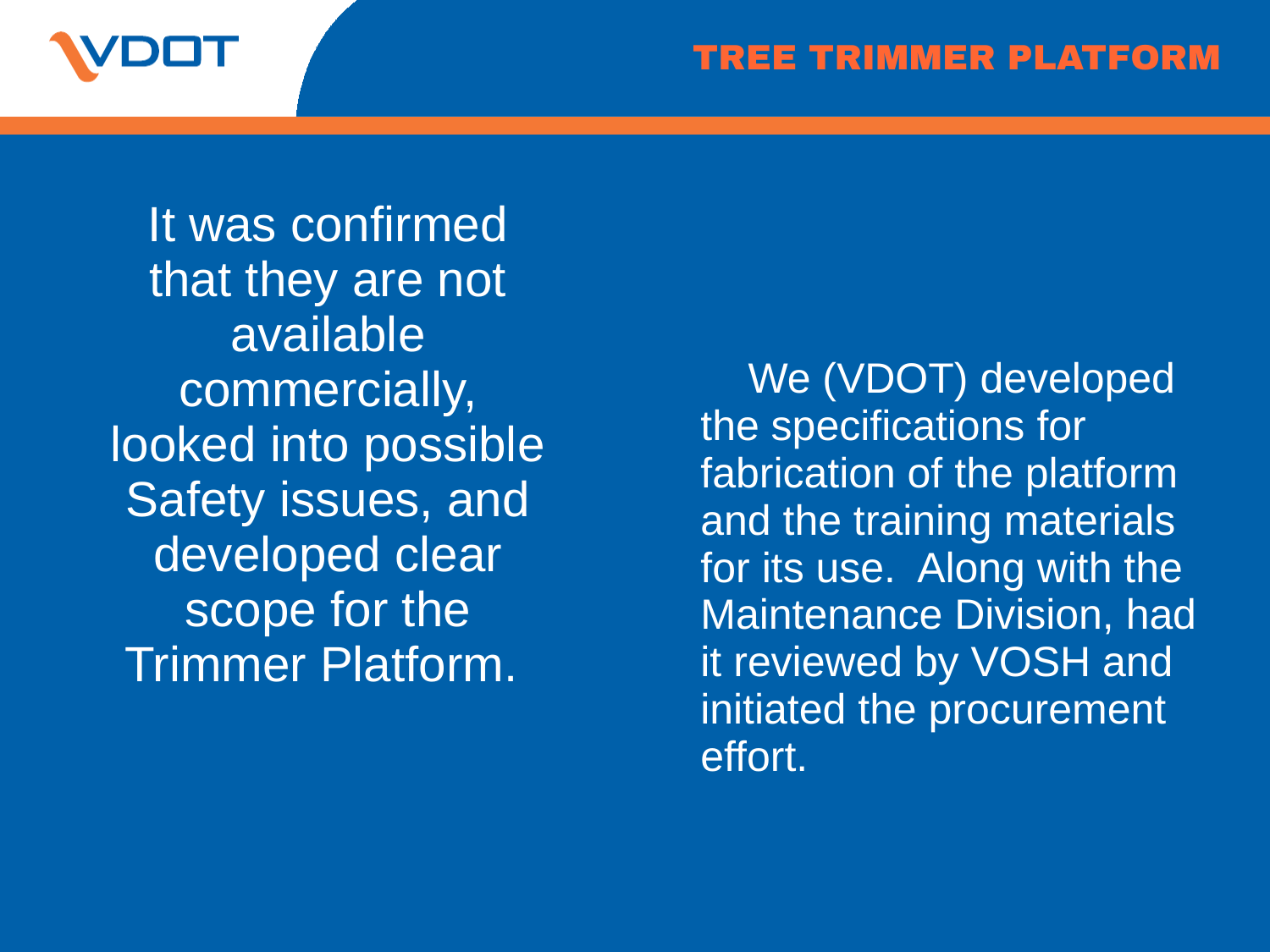

TREE TRIMMER PLATFORM
It was confirmed that they are not available commercially, looked into possible Safety issues, and developed clear scope for the Trimmer Platform.
    We (VDOT) developed the specifications for fabrication of the platform and the training materials for its use.  Along with the Maintenance Division, had it reviewed by VOSH and initiated the procurement effort.